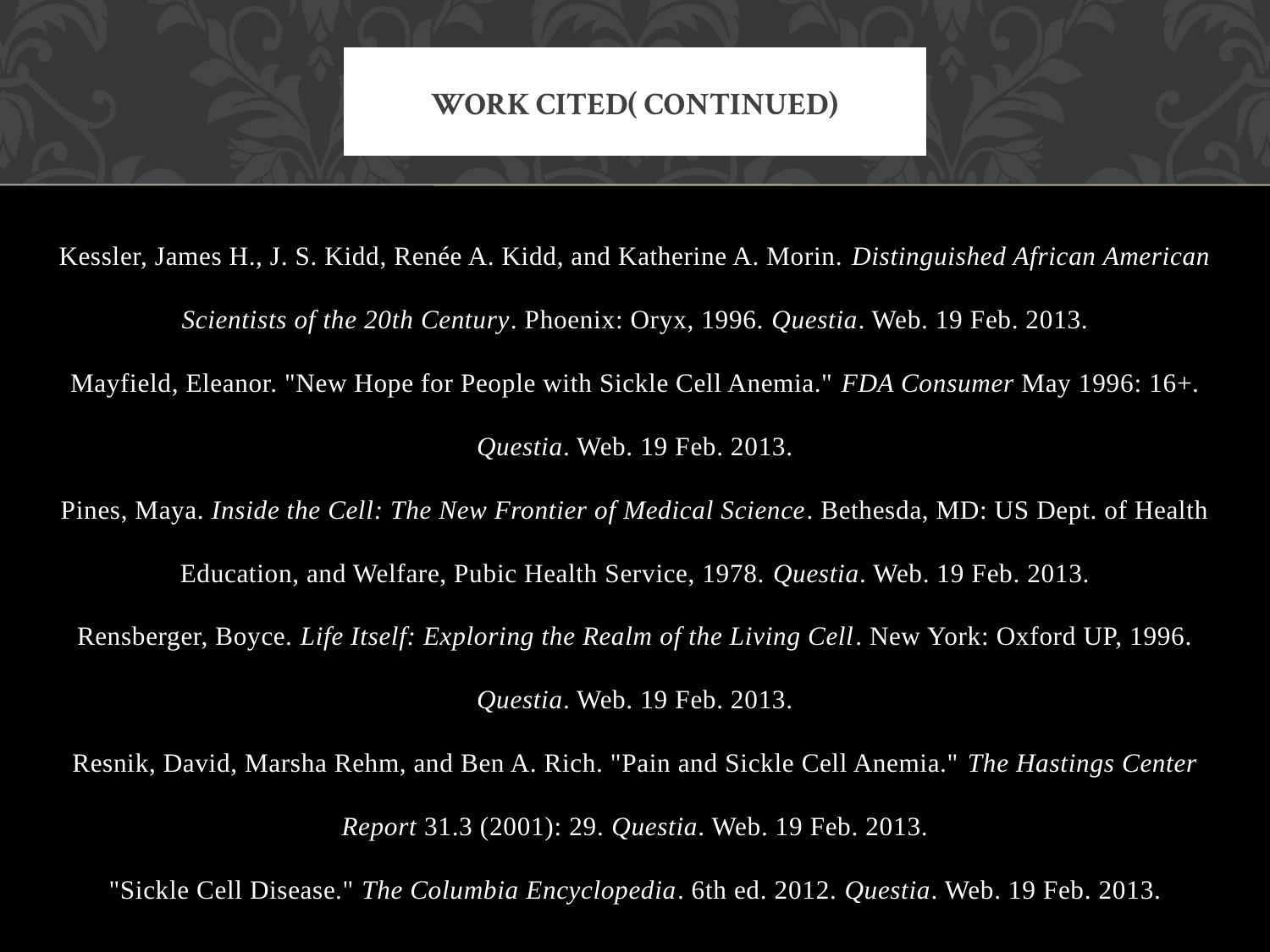

# Work cited( Continued)
Kessler, James H., J. S. Kidd, Renée A. Kidd, and Katherine A. Morin. Distinguished African American Scientists of the 20th Century. Phoenix: Oryx, 1996. Questia. Web. 19 Feb. 2013.
Mayfield, Eleanor. "New Hope for People with Sickle Cell Anemia." FDA Consumer May 1996: 16+. Questia. Web. 19 Feb. 2013.
Pines, Maya. Inside the Cell: The New Frontier of Medical Science. Bethesda, MD: US Dept. of Health Education, and Welfare, Pubic Health Service, 1978. Questia. Web. 19 Feb. 2013.
Rensberger, Boyce. Life Itself: Exploring the Realm of the Living Cell. New York: Oxford UP, 1996. Questia. Web. 19 Feb. 2013.
Resnik, David, Marsha Rehm, and Ben A. Rich. "Pain and Sickle Cell Anemia." The Hastings Center Report 31.3 (2001): 29. Questia. Web. 19 Feb. 2013.
"Sickle Cell Disease." The Columbia Encyclopedia. 6th ed. 2012. Questia. Web. 19 Feb. 2013.